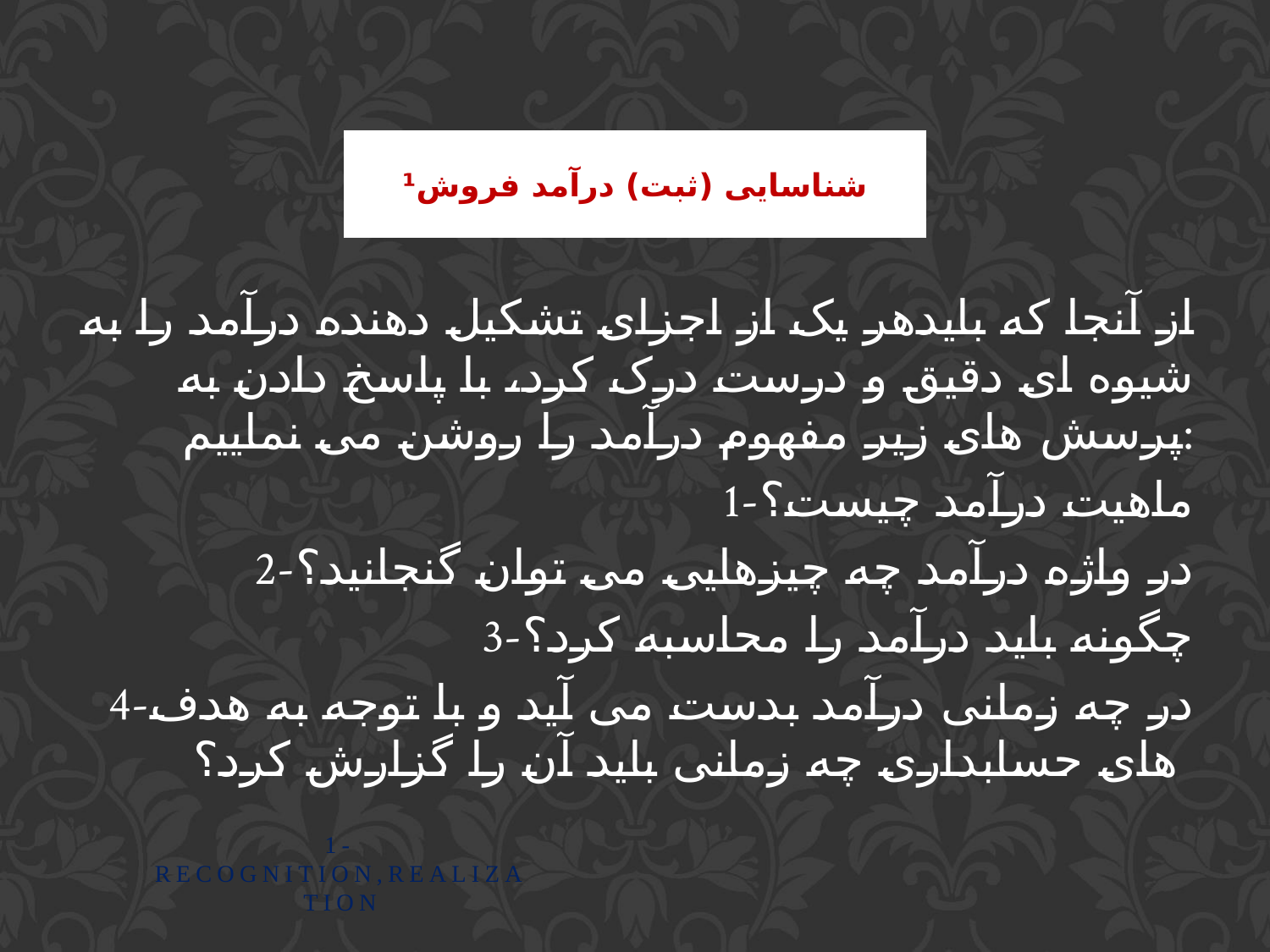

از آنجا که بایدهر یک از اجزای تشکیل دهنده درآمد را به شیوه ای دقیق و درست درک کرد، با پاسخ دادن به پرسش های زیر مفهوم درآمد را روشن می نماییم:
1-ماهیت درآمد چیست؟
2-در واژه درآمد چه چیزهایی می توان گنجانید؟
3-چگونه باید درآمد را محاسبه کرد؟
4-در چه زمانی درآمد بدست می آید و با توجه به هدف های حسابداری چه زمانی باید آن را گزارش کرد؟
# شناسایی (ثبت) درآمد فروش¹
1-Recognition,Realization